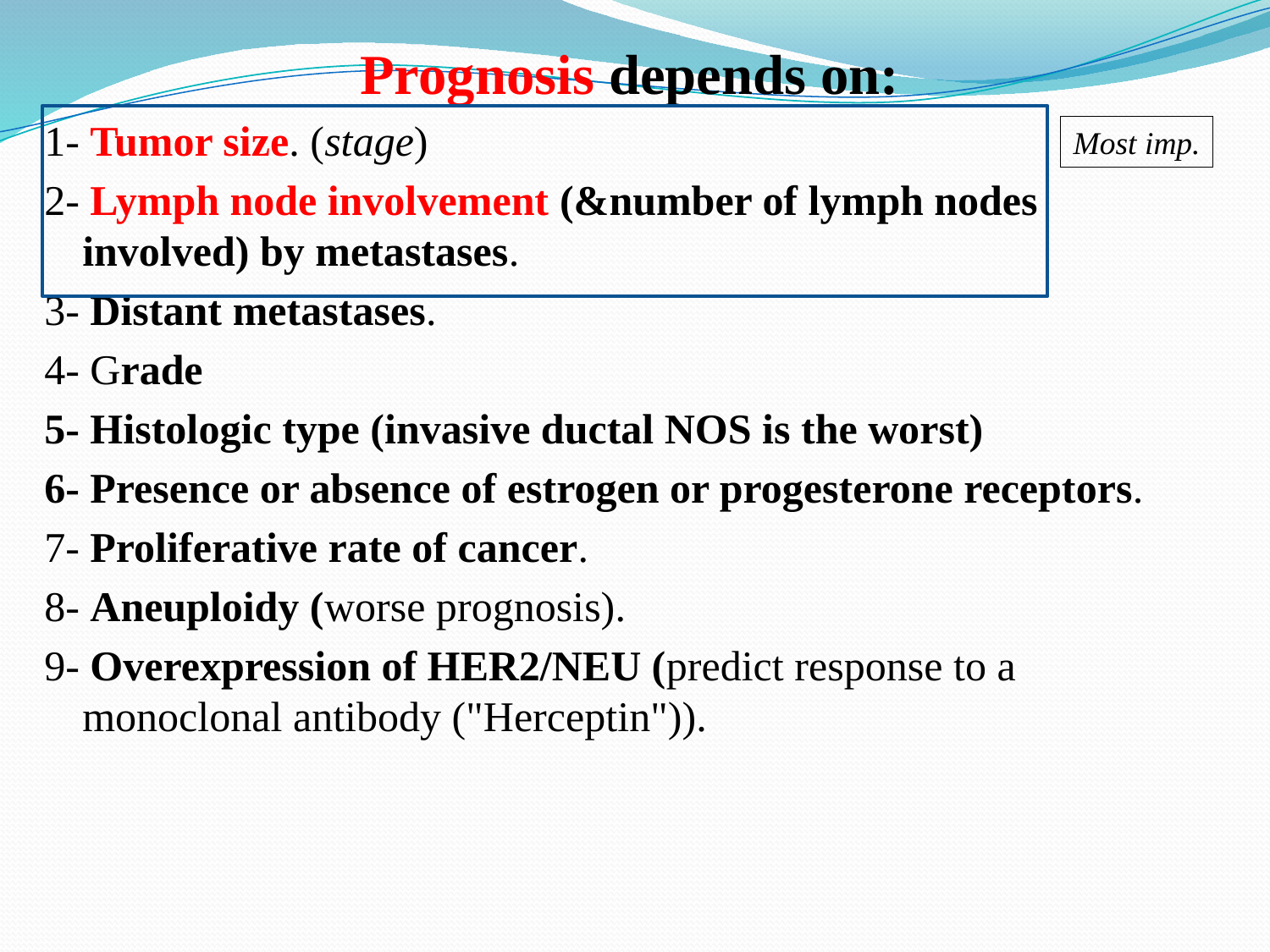

Prognosis depends on:
1- Tumor size. (stage)
2- Lymph node involvement (&number of lymph nodes involved) by metastases.
3- Distant metastases.
4- Grade
5- Histologic type (invasive ductal NOS is the worst)
6- Presence or absence of estrogen or progesterone receptors.
7- Proliferative rate of cancer.
8- Aneuploidy (worse prognosis).
9- Overexpression of HER2/NEU (predict response to a monoclonal antibody ("Herceptin")).

Most imp.